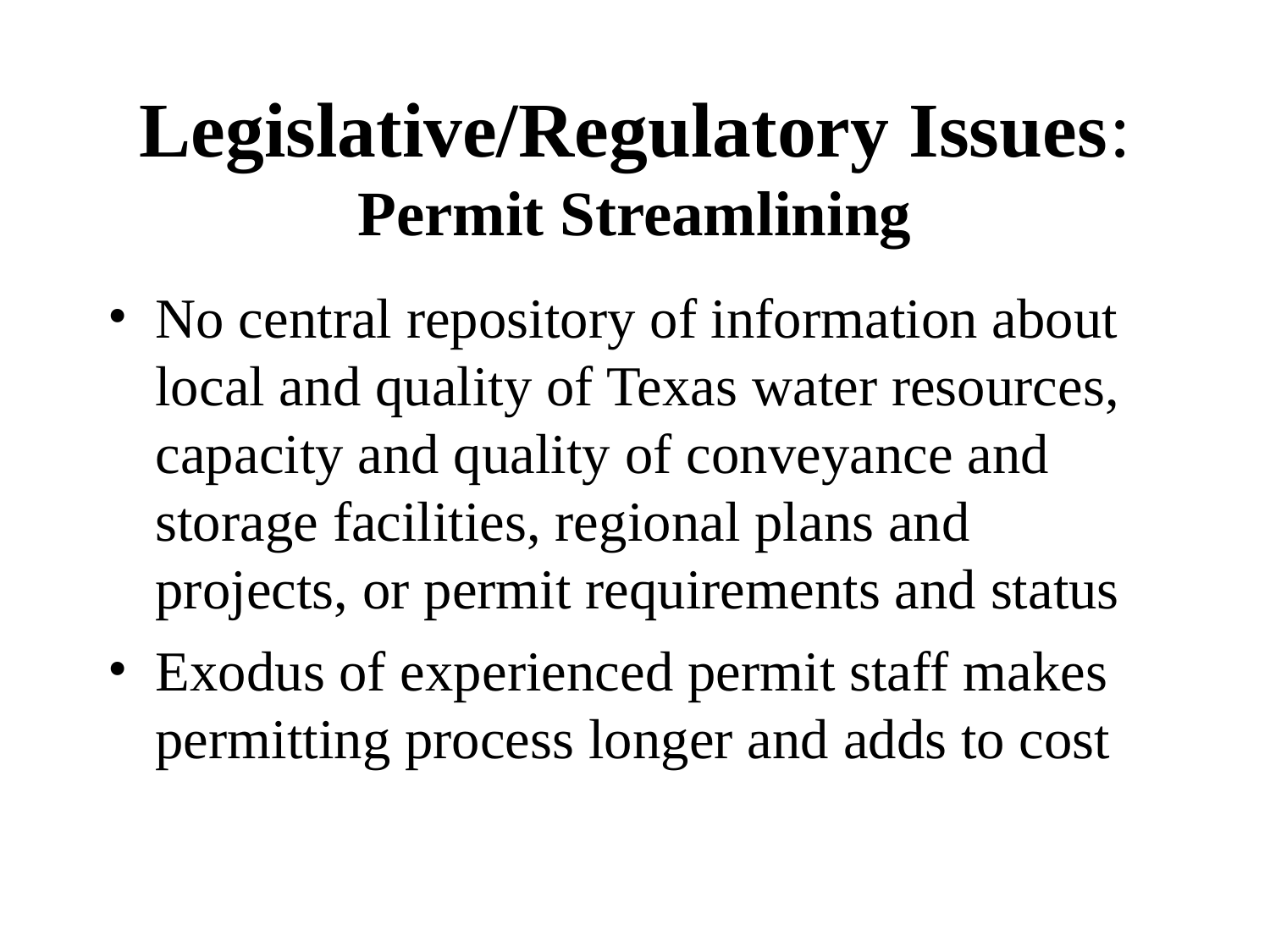

# Legislative/Regulatory Issues: Permit Streamlining
No central repository of information about local and quality of Texas water resources, capacity and quality of conveyance and storage facilities, regional plans and projects, or permit requirements and status
Exodus of experienced permit staff makes permitting process longer and adds to cost